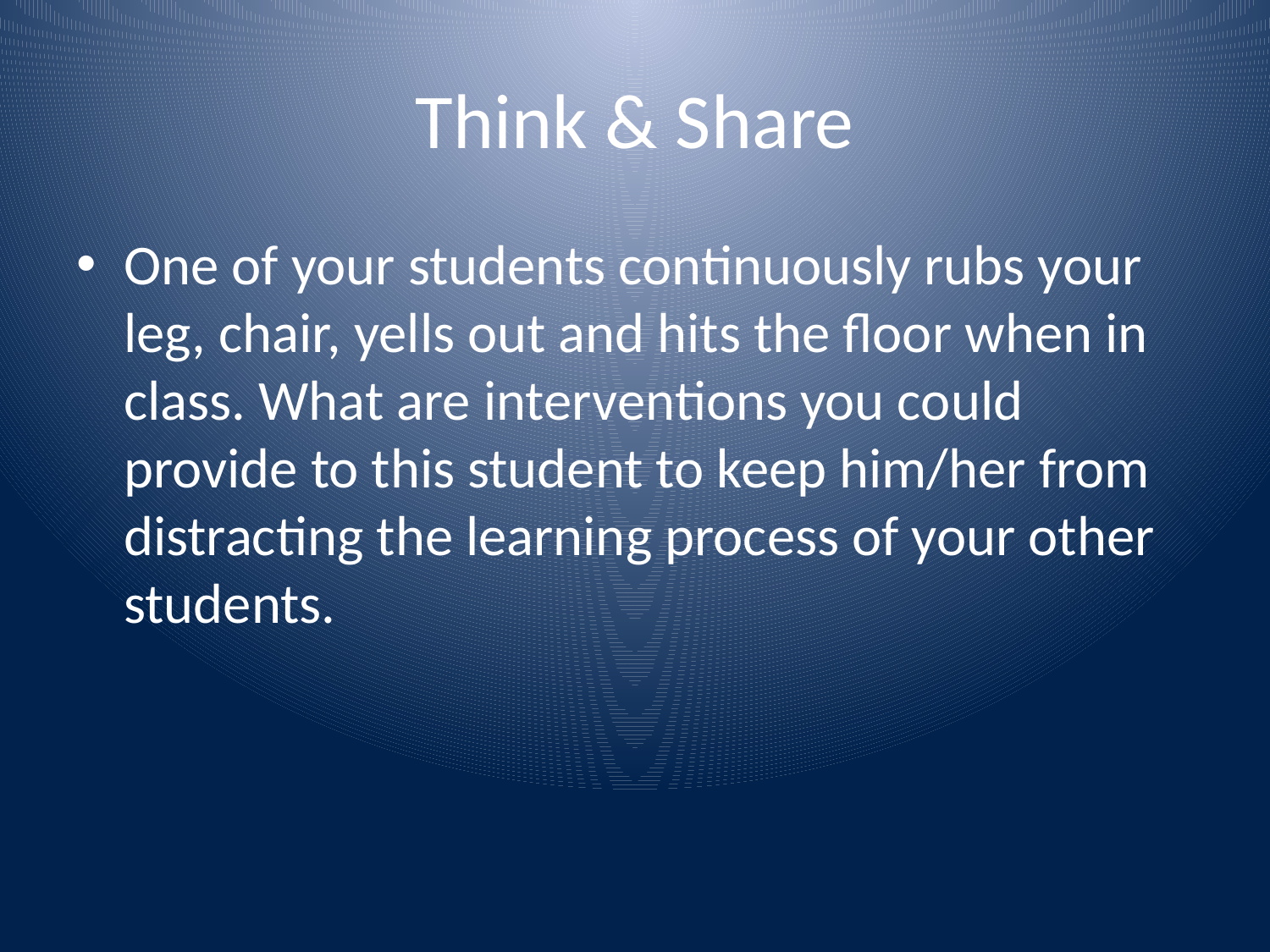

# Think & Share
One of your students continuously rubs your leg, chair, yells out and hits the floor when in class. What are interventions you could provide to this student to keep him/her from distracting the learning process of your other students.